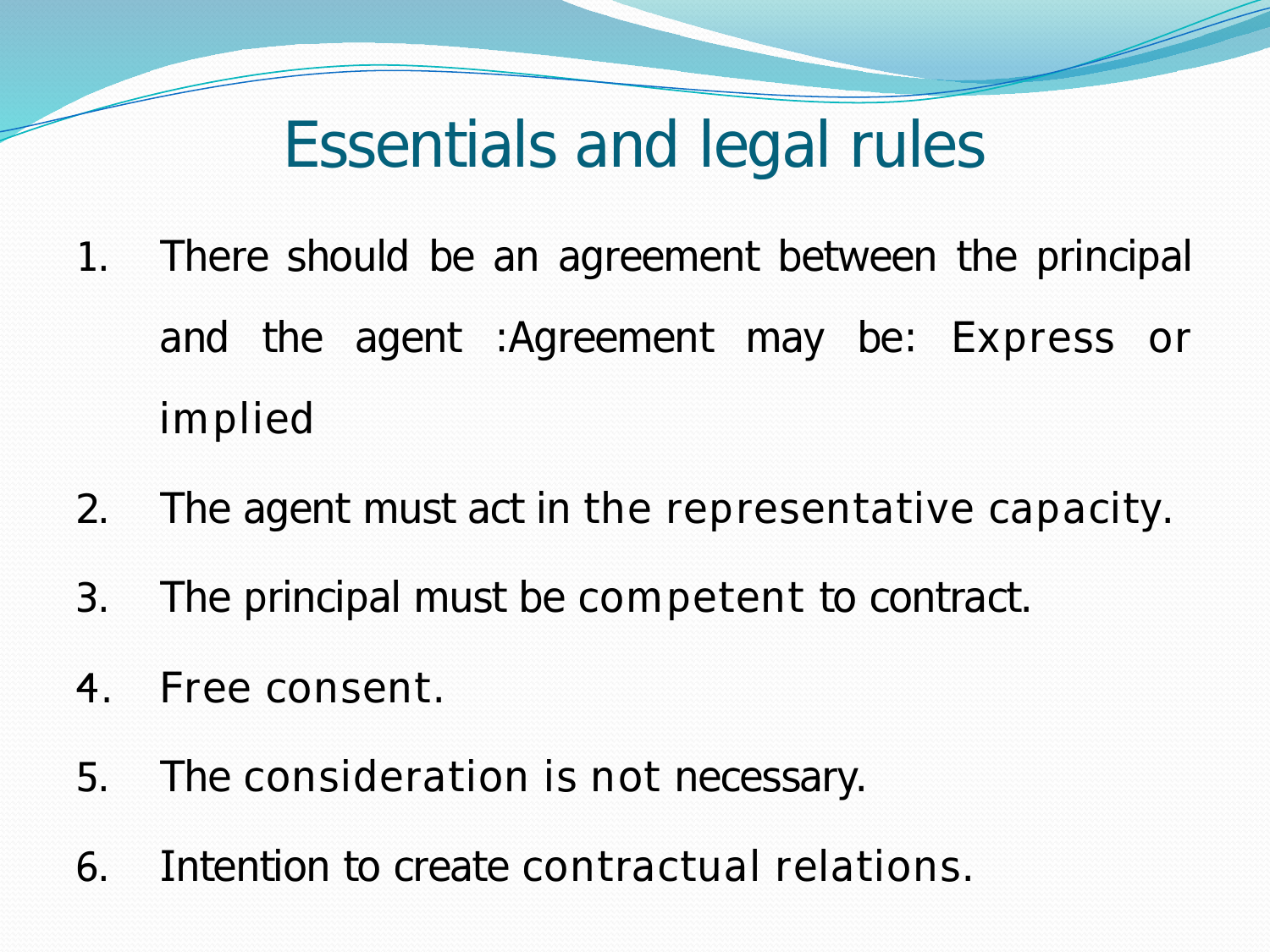

# Essentials and legal rules
There should be an agreement between the principal and the agent :Agreement may be: Express or implied
The agent must act in the representative capacity.
The principal must be competent to contract.
Free consent.
The consideration is not necessary.
Intention to create contractual relations.